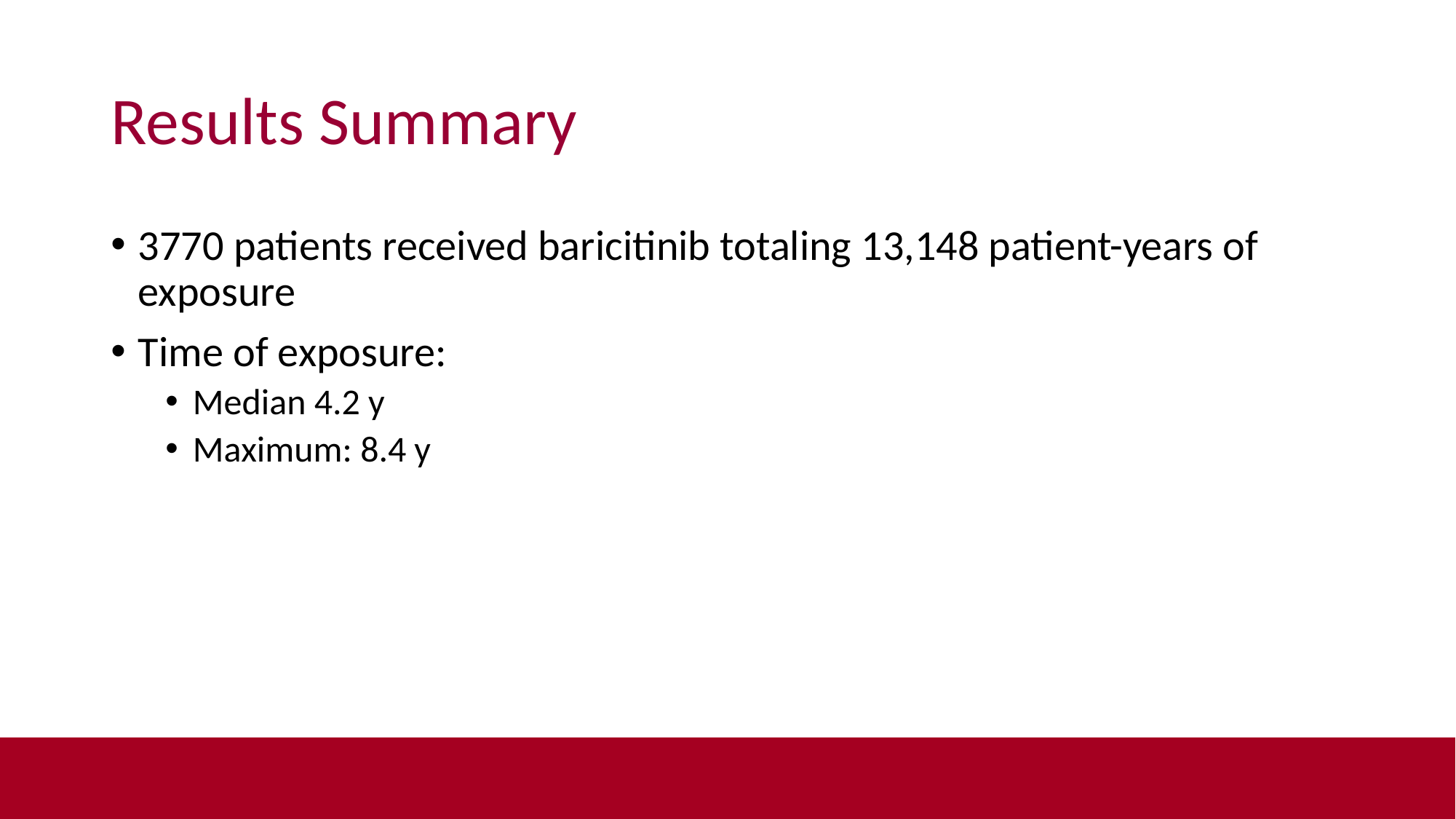

# Results Summary
3770 patients received baricitinib totaling 13,148 patient-years of exposure
Time of exposure:
Median 4.2 y
Maximum: 8.4 y